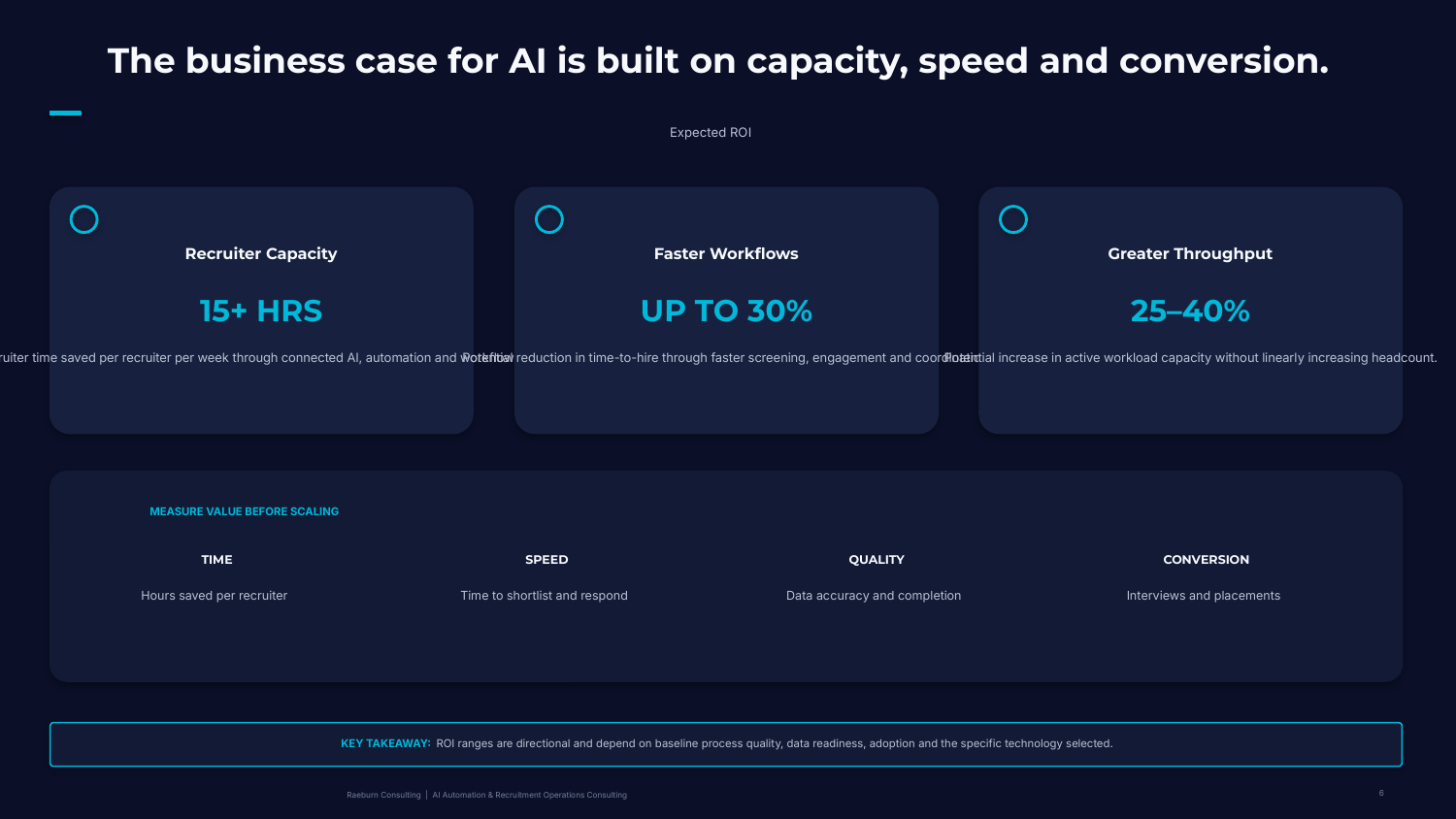

The business case for AI is built on capacity, speed and conversion.

Expected ROI

Recruiter Capacity
Faster Workflows
Greater Throughput
15+ HRS
UP TO 30%
25–40%
Potential recruiter time saved per recruiter per week through connected AI, automation and workflow improvement.
Potential reduction in time-to-hire through faster screening, engagement and coordination.
Potential increase in active workload capacity without linearly increasing headcount.

MEASURE VALUE BEFORE SCALING
TIME
SPEED
QUALITY
CONVERSION
Hours saved per recruiter
Time to shortlist and respond
Data accuracy and completion
Interviews and placements

KEY TAKEAWAY:  ROI ranges are directional and depend on baseline process quality, data readiness, adoption and the specific technology selected.
6
Raeburn Consulting  |  AI Automation & Recruitment Operations Consulting